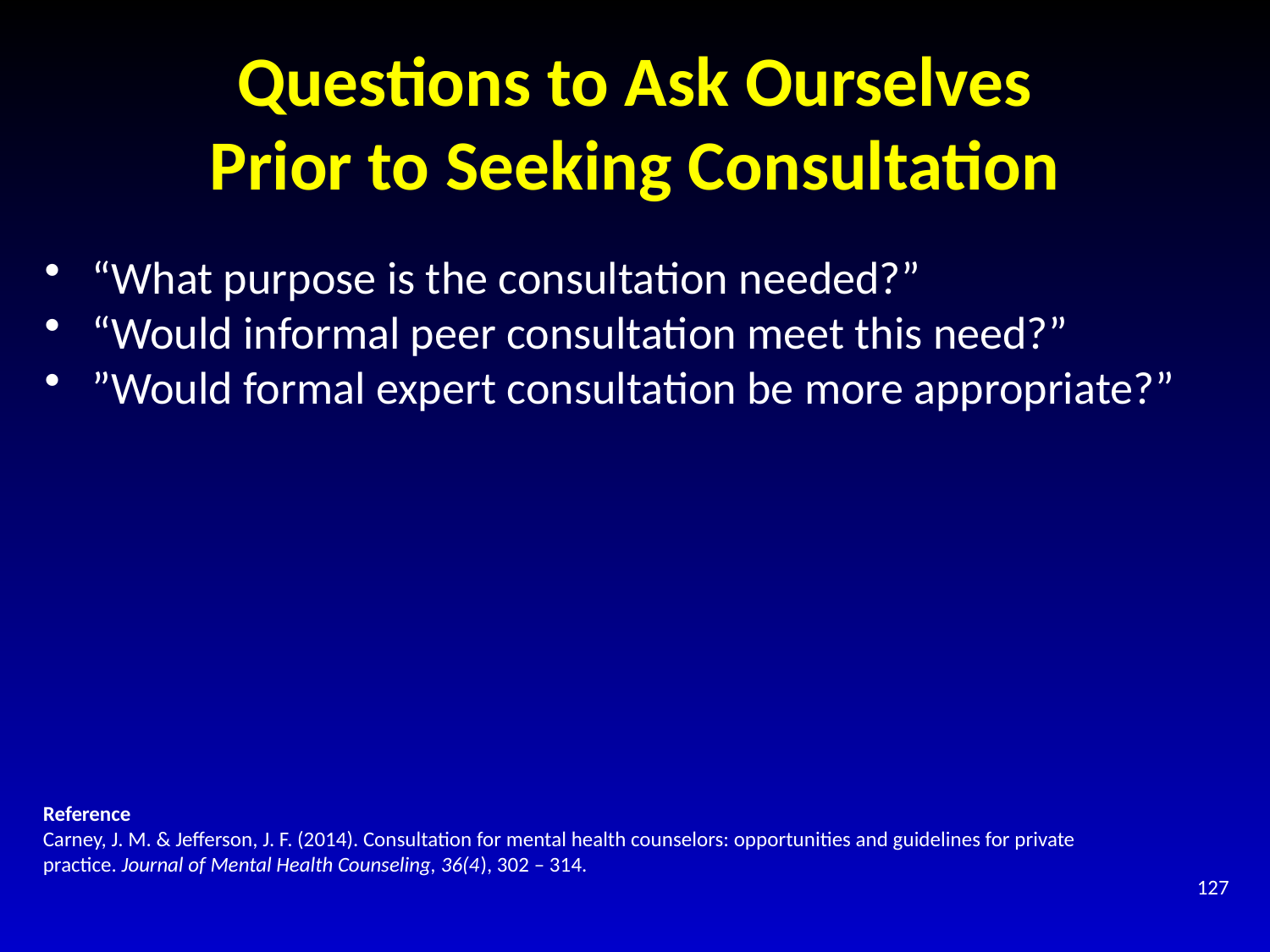

# Questions to Ask Ourselves Prior to Seeking Consultation
“What purpose is the consultation needed?”
“Would informal peer consultation meet this need?”
”Would formal expert consultation be more appropriate?”

Reference
Carney, J. M. & Jefferson, J. F. (2014). Consultation for mental health counselors: opportunities and guidelines for private practice. Journal of Mental Health Counseling, 36(4), 302 – 314.
127